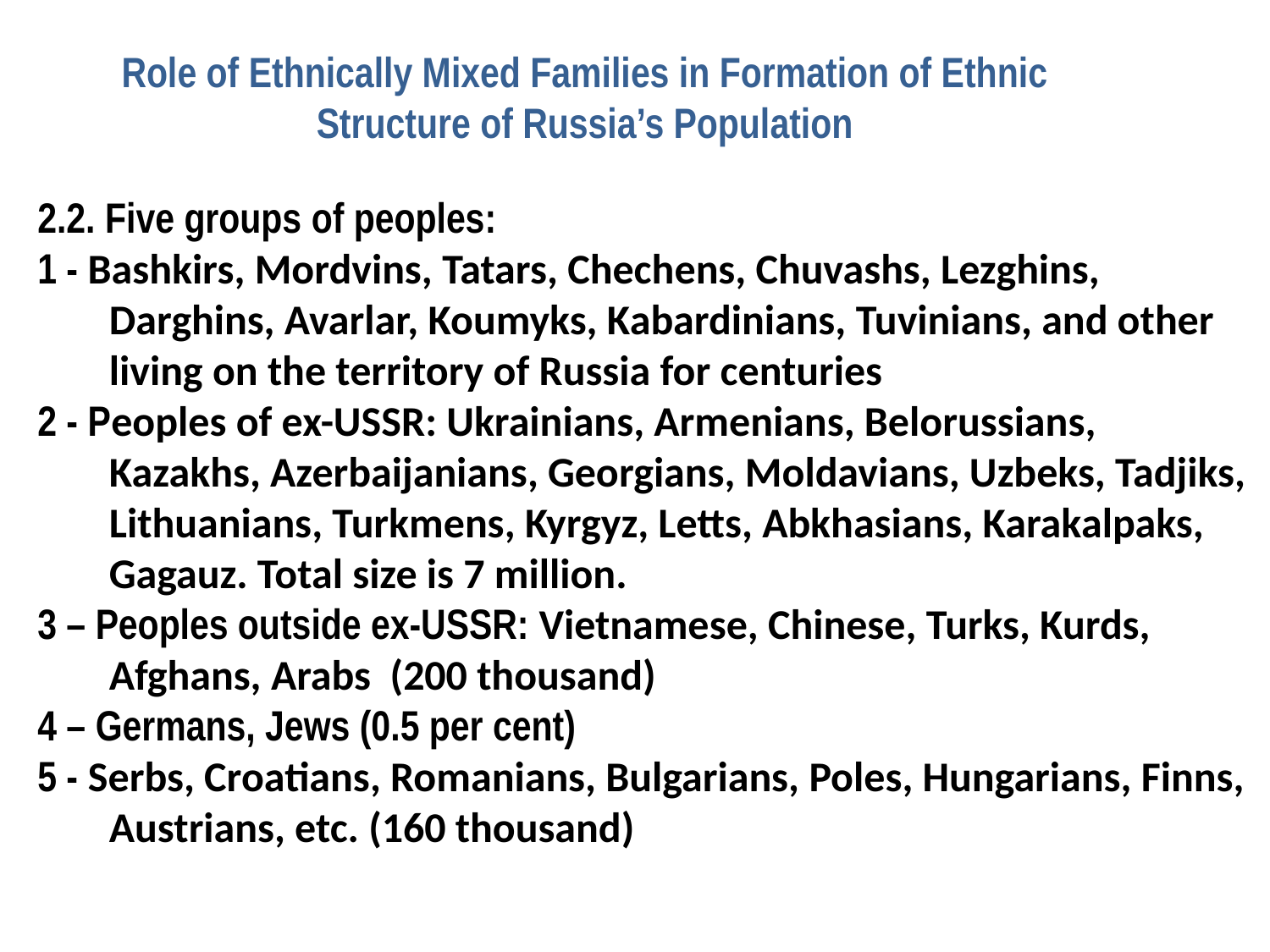

# Role of Ethnically Mixed Families in Formation of Ethnic Structure of Russia’s Population
2.2. Five groups of peoples:
1 - Bashkirs, Mordvins, Tatars, Chechens, Chuvashs, Lezghins, Darghins, Avarlar, Koumyks, Kabardinians, Tuvinians, and other living on the territory of Russia for centuries
2 - Peoples of ex-USSR: Ukrainians, Armenians, Belorussians, Kazakhs, Azerbaijanians, Georgians, Moldavians, Uzbeks, Tadjiks, Lithuanians, Turkmens, Kyrgyz, Letts, Abkhasians, Karakalpaks, Gagauz. Total size is 7 million.
3 – Peoples outside ex-USSR: Vietnamese, Chinese, Turks, Kurds, Afghans, Arabs  (200 thousand)
4 – Germans, Jews (0.5 per cent)
5 - Serbs, Croatians, Romanians, Bulgarians, Poles, Hungarians, Finns, Austrians, etc. (160 thousand)